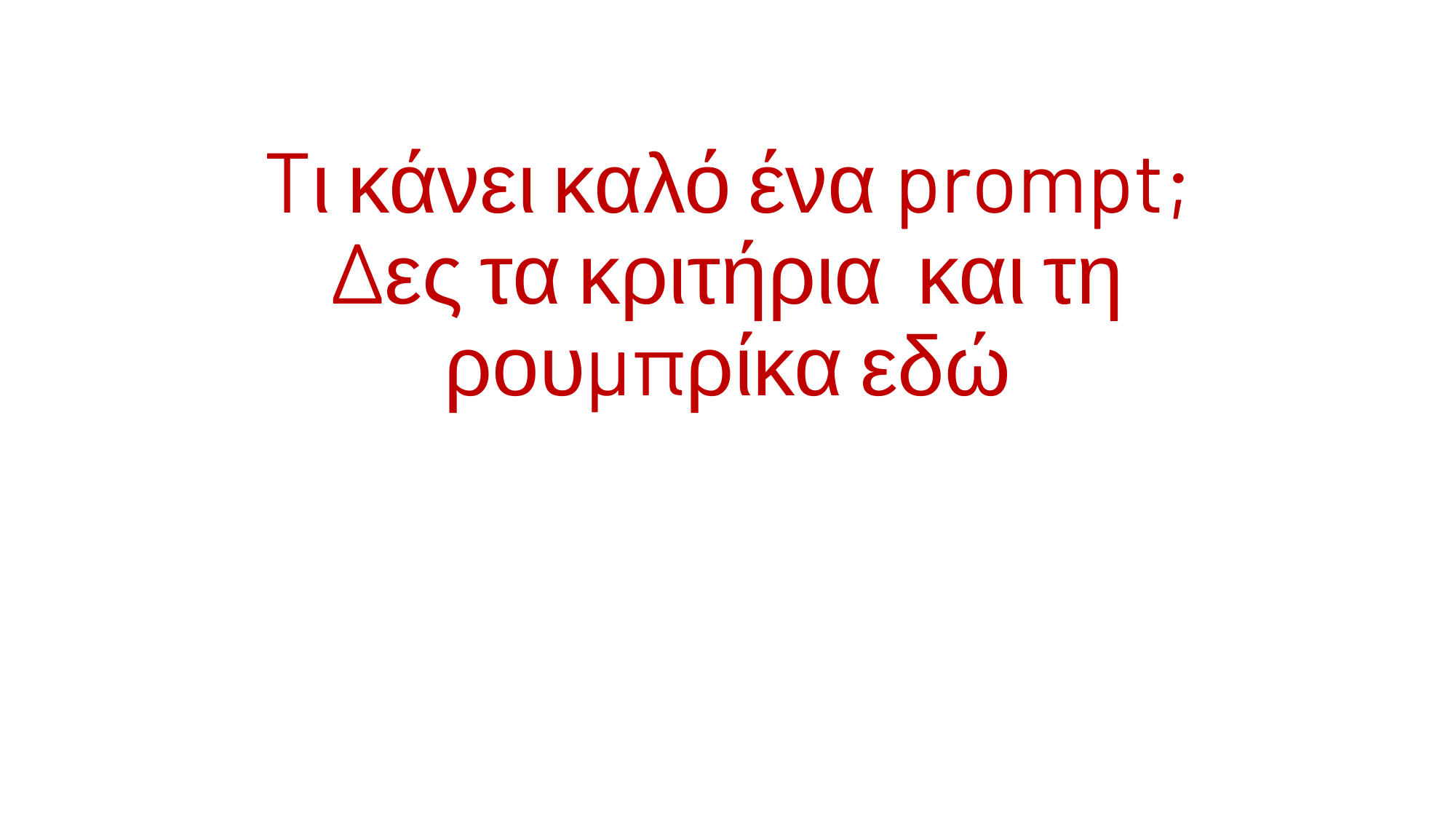

# Tι κάνει καλό ένα prompt; Δες τα κριτήρια  και τη ρουμπρίκα εδώ